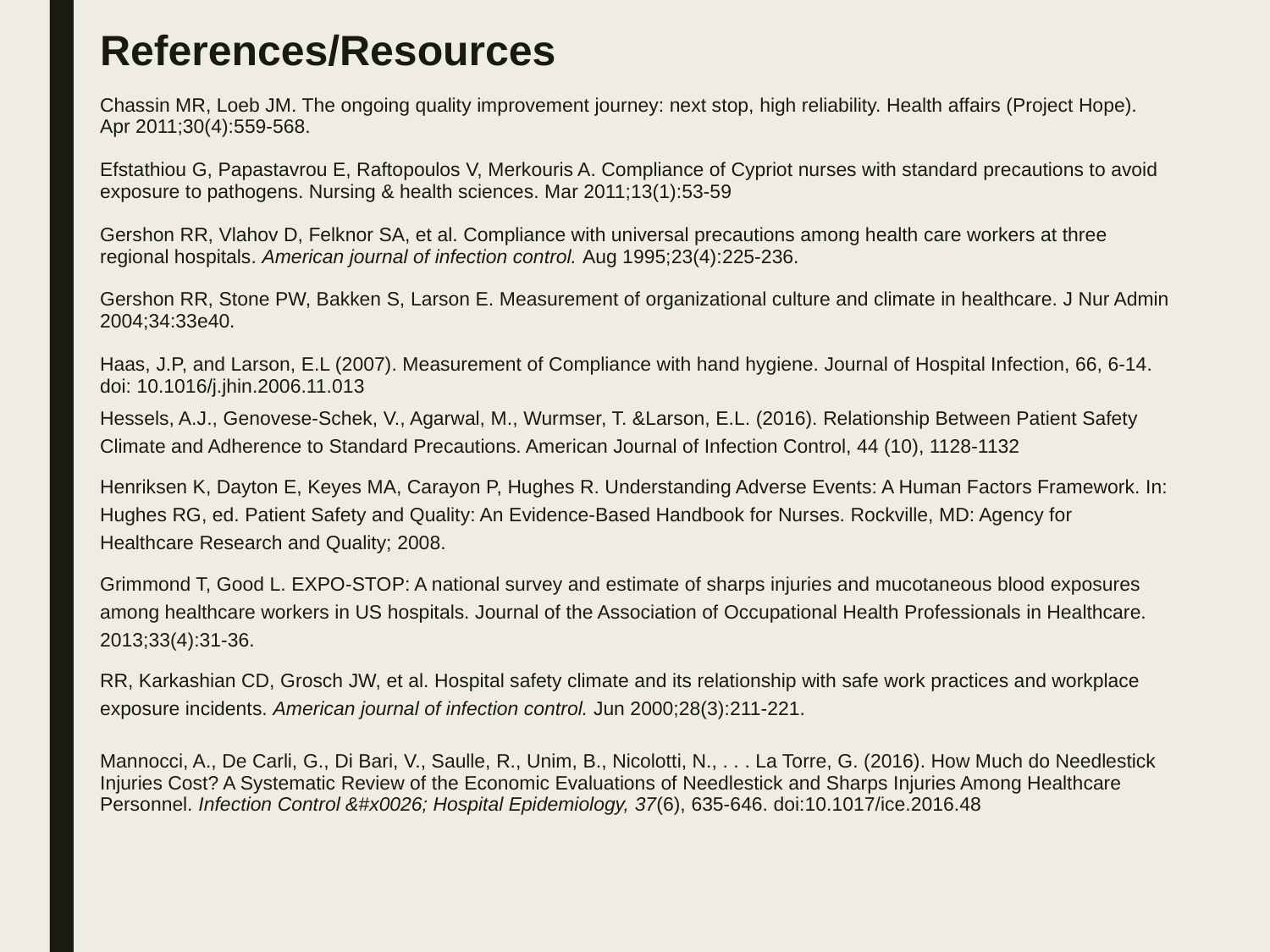

# References/Resources
Chassin MR, Loeb JM. The ongoing quality improvement journey: next stop, high reliability. Health affairs (Project Hope). Apr 2011;30(4):559-568.
Efstathiou G, Papastavrou E, Raftopoulos V, Merkouris A. Compliance of Cypriot nurses with standard precautions to avoid exposure to pathogens. Nursing & health sciences. Mar 2011;13(1):53-59
Gershon RR, Vlahov D, Felknor SA, et al. Compliance with universal precautions among health care workers at three regional hospitals. American journal of infection control. Aug 1995;23(4):225-236.
Gershon RR, Stone PW, Bakken S, Larson E. Measurement of organizational culture and climate in healthcare. J Nur Admin 2004;34:33e40.
Haas, J.P, and Larson, E.L (2007). Measurement of Compliance with hand hygiene. Journal of Hospital Infection, 66, 6-14. doi: 10.1016/j.jhin.2006.11.013
Hessels, A.J., Genovese-Schek, V., Agarwal, M., Wurmser, T. &Larson, E.L. (2016). Relationship Between Patient Safety Climate and Adherence to Standard Precautions. American Journal of Infection Control, 44 (10), 1128-1132
Henriksen K, Dayton E, Keyes MA, Carayon P, Hughes R. Understanding Adverse Events: A Human Factors Framework. In: Hughes RG, ed. Patient Safety and Quality: An Evidence-Based Handbook for Nurses. Rockville, MD: Agency for Healthcare Research and Quality; 2008.
Grimmond T, Good L. EXPO-STOP: A national survey and estimate of sharps injuries and mucotaneous blood exposures among healthcare workers in US hospitals. Journal of the Association of Occupational Health Professionals in Healthcare. 2013;33(4):31-36.
RR, Karkashian CD, Grosch JW, et al. Hospital safety climate and its relationship with safe work practices and workplace exposure incidents. American journal of infection control. Jun 2000;28(3):211-221.
Mannocci, A., De Carli, G., Di Bari, V., Saulle, R., Unim, B., Nicolotti, N., . . . La Torre, G. (2016). How Much do Needlestick Injuries Cost? A Systematic Review of the Economic Evaluations of Needlestick and Sharps Injuries Among Healthcare Personnel. Infection Control &#x0026; Hospital Epidemiology, 37(6), 635-646. doi:10.1017/ice.2016.48